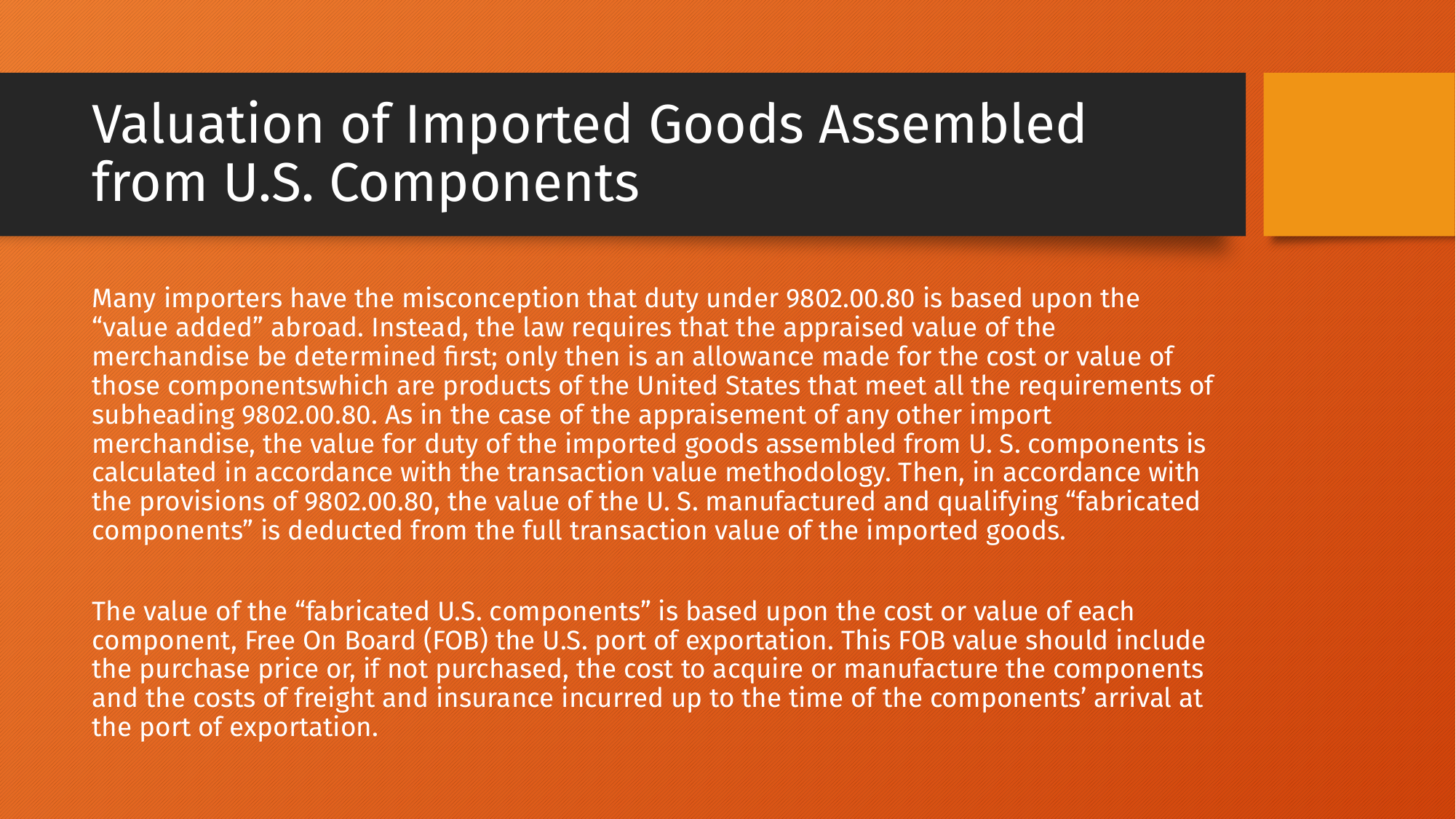

# Valuation of Imported Goods Assembled from U.S. Components
Many importers have the misconception that duty under 9802.00.80 is based upon the “value added” abroad. Instead, the law requires that the appraised value of the merchandise be determined first; only then is an allowance made for the cost or value of those componentswhich are products of the United States that meet all the requirements of subheading 9802.00.80. As in the case of the appraisement of any other import merchandise, the value for duty of the imported goods assembled from U. S. components is calculated in accordance with the transaction value methodology. Then, in accordance with the provisions of 9802.00.80, the value of the U. S. manufactured and qualifying “fabricated components” is deducted from the full transaction value of the imported goods.

The value of the “fabricated U.S. components” is based upon the cost or value of each component, Free On Board (FOB) the U.S. port of exportation. This FOB value should include the purchase price or, if not purchased, the cost to acquire or manufacture the components and the costs of freight and insurance incurred up to the time of the components’ arrival at the port of exportation.